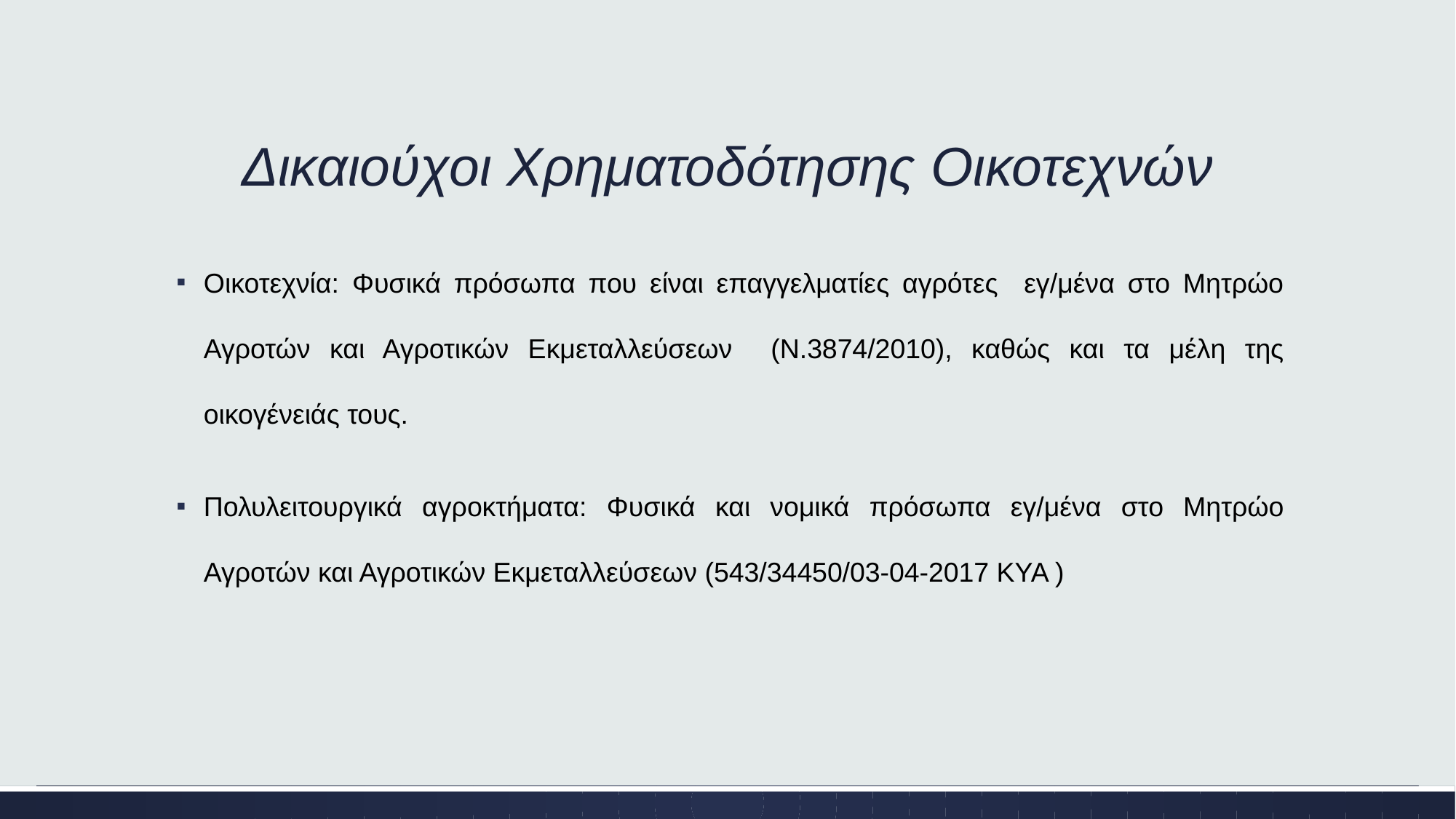

# Δικαιούχοι Χρηματοδότησης Οικοτεχνών
Οικοτεχνία: Φυσικά πρόσωπα που είναι επαγγελματίες αγρότες  εγ/μένα στο Μητρώο Αγροτών και Αγροτικών Εκμεταλλεύσεων  (Ν.3874/2010), καθώς και τα μέλη της οικογένειάς τους.
Πολυλειτουργικά αγροκτήματα: Φυσικά και νομικά πρόσωπα εγ/μένα στο Μητρώο Αγροτών και Αγροτικών Εκμεταλλεύσεων (543/34450/03-04-2017 ΚΥΑ )